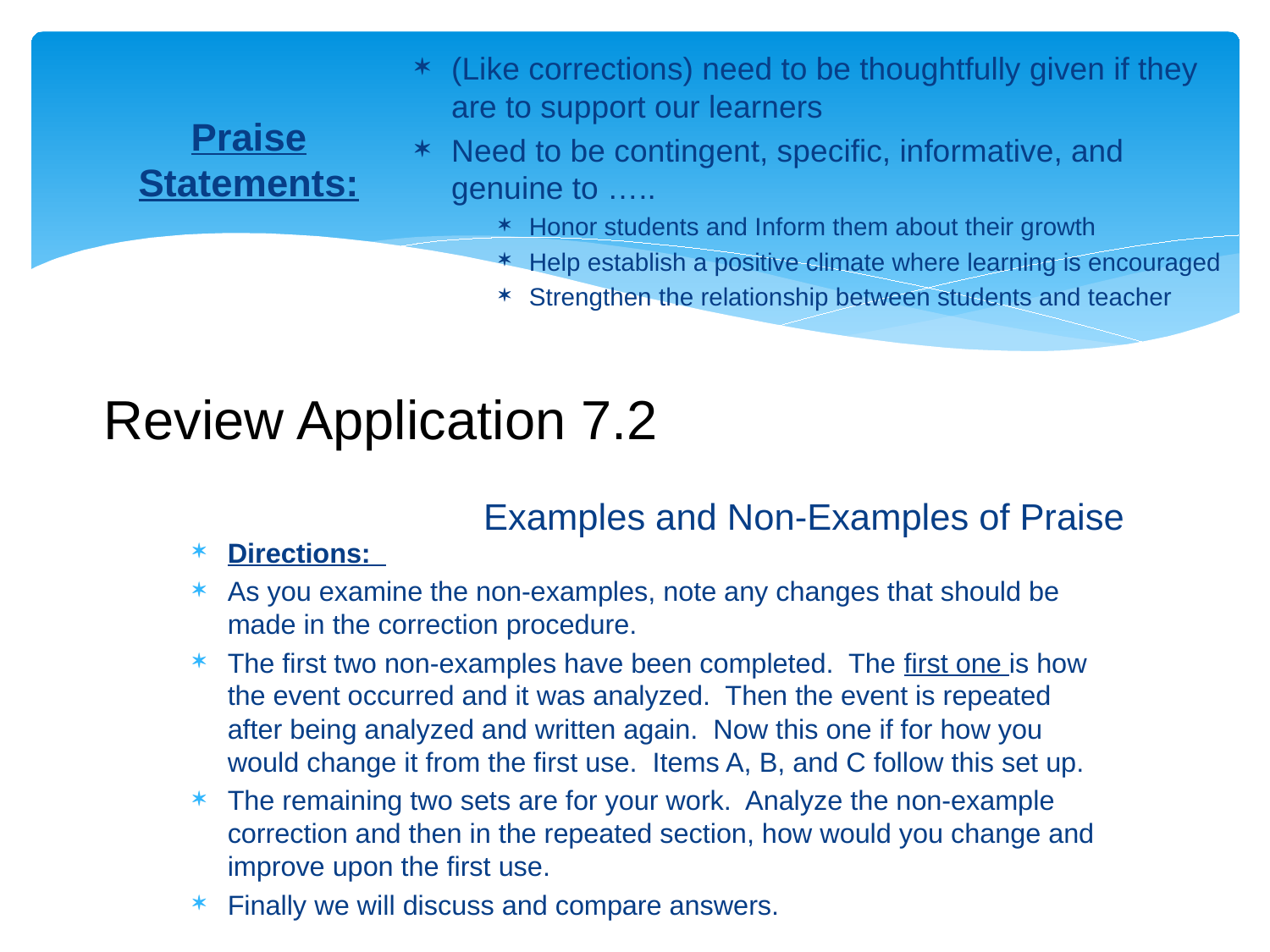

(Like corrections) need to be thoughtfully given if they are to support our learners
Need to be contingent, specific, informative, and genuine to …..
Honor students and Inform them about their growth
Help establish a positive climate where learning is encouraged
Strengthen the relationship between students and teacher

Praise Statements:
# Review Application 7.2
Examples and Non-Examples of Praise
Directions:
As you examine the non-examples, note any changes that should be made in the correction procedure.
The first two non-examples have been completed.  The first one is how the event occurred and it was analyzed.  Then the event is repeated after being analyzed and written again.  Now this one if for how you would change it from the first use.  Items A, B, and C follow this set up.
The remaining two sets are for your work.  Analyze the non-example correction and then in the repeated section, how would you change and improve upon the first use.
Finally we will discuss and compare answers.